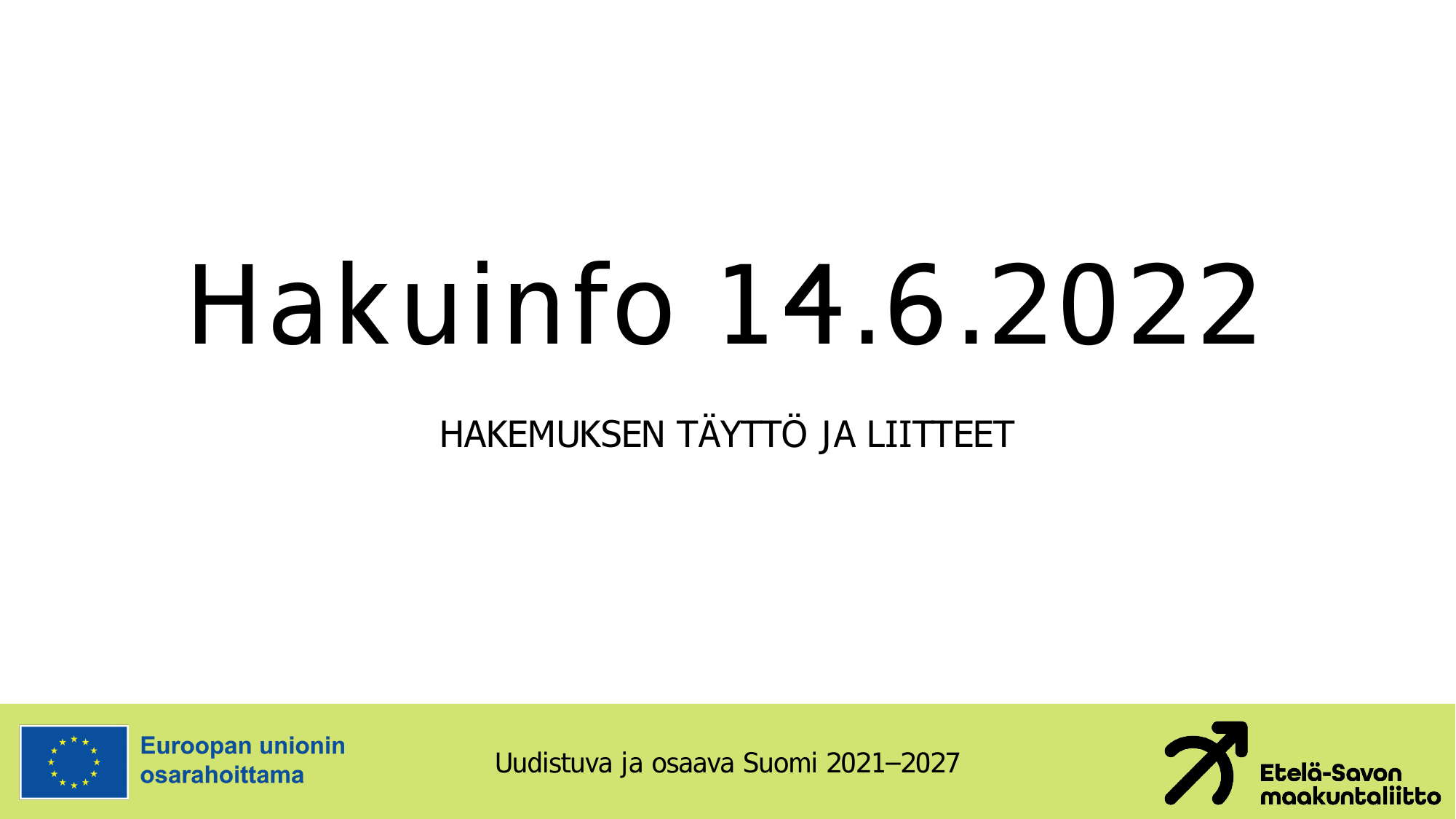

# Hakuinfo 14.6.2022
Hakemuksen täyttö ja liitteet